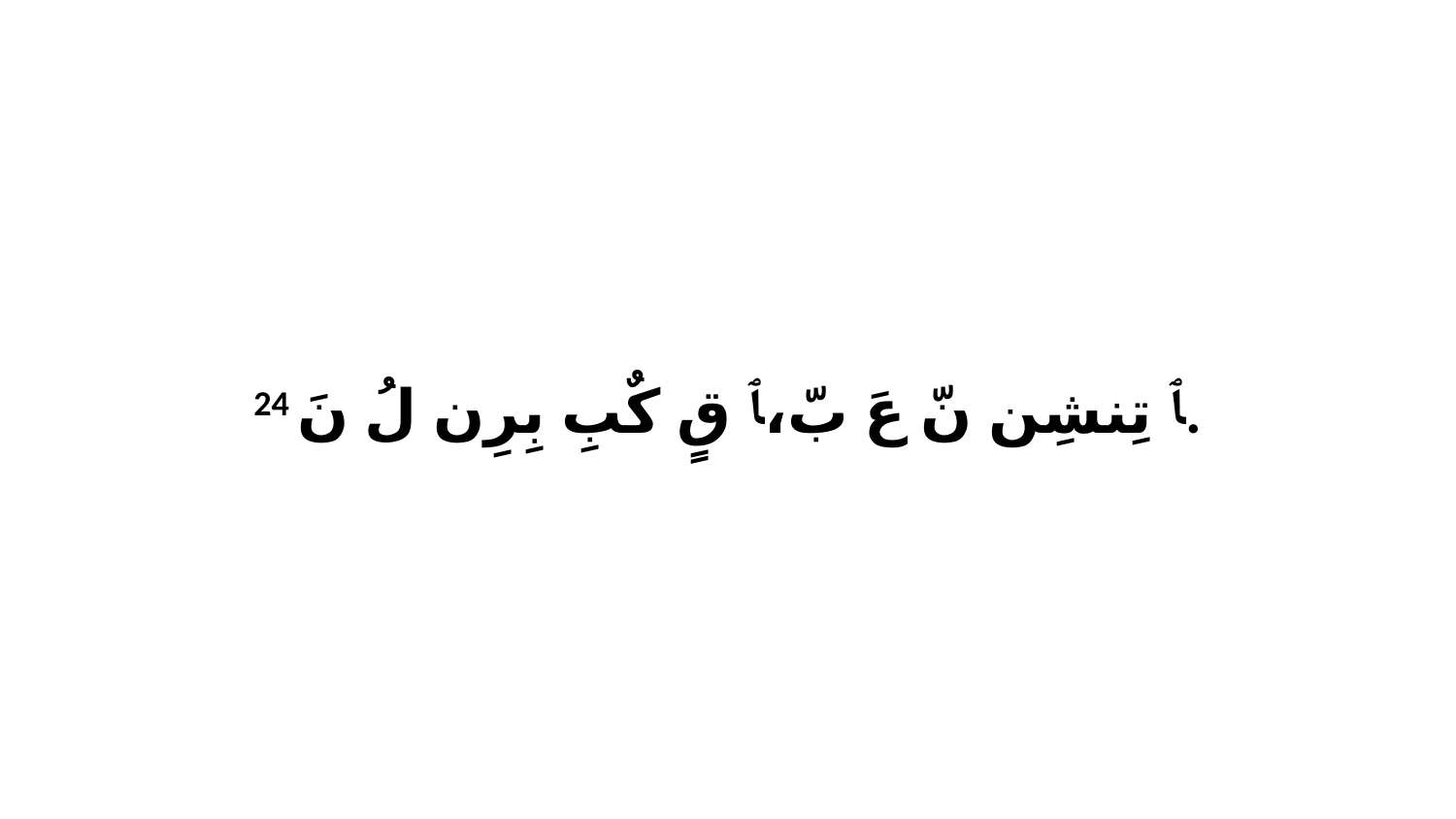

24 ﭑ تِنشِن نّ عَ بّ،ﭑ قٍ كٌبِ بِرِن لُ نَ.